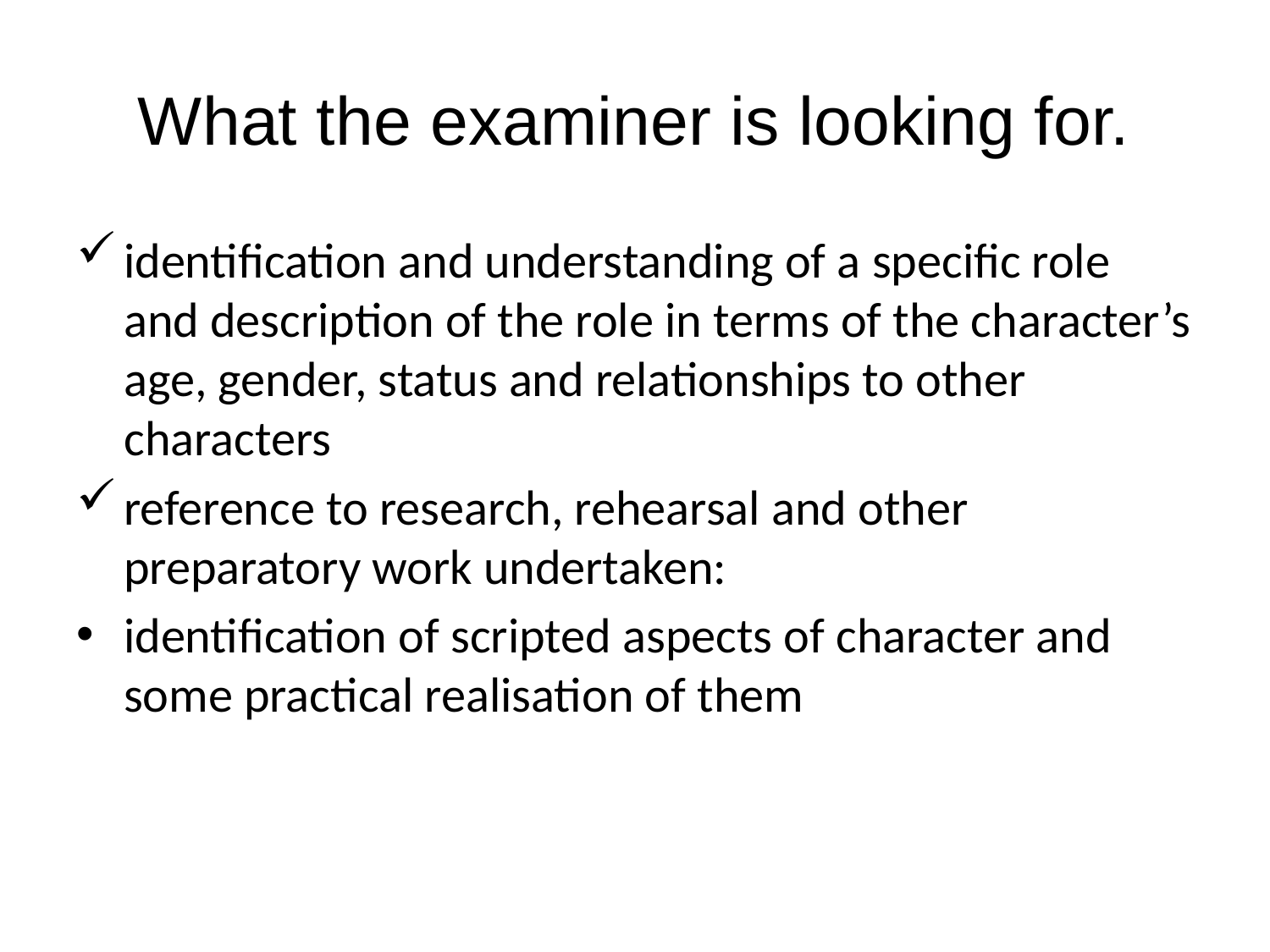

# What the examiner is looking for.
identification and understanding of a specific role and description of the role in terms of the character’s age, gender, status and relationships to other characters
reference to research, rehearsal and other preparatory work undertaken:
identification of scripted aspects of character and some practical realisation of them